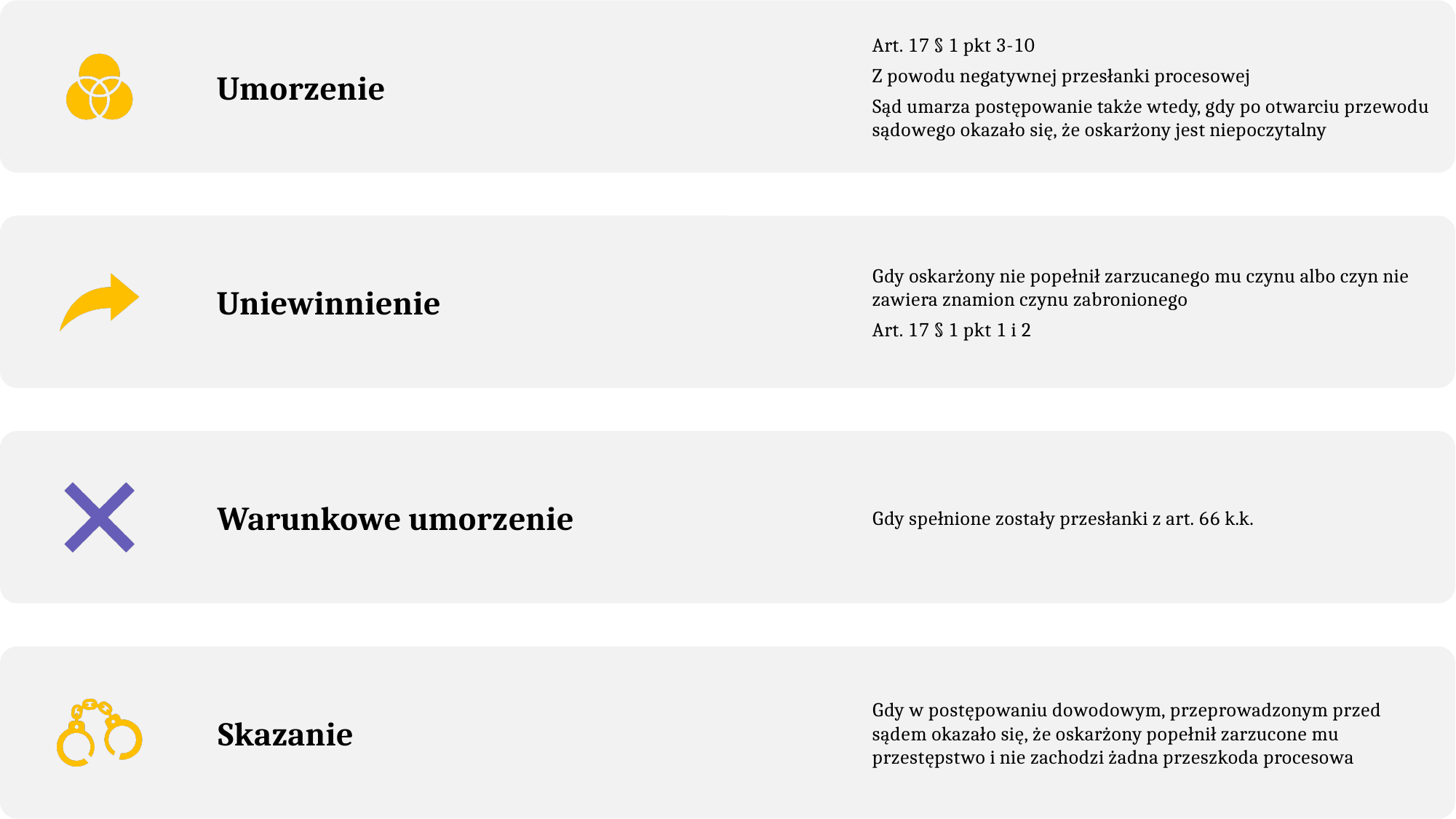

Umorzenie
Art. 17 § 1 pkt 3-10
Z powodu negatywnej przesłanki procesowej
Sąd umarza postępowanie także wtedy, gdy po otwarciu przewodu sądowego okazało się, że oskarżony jest niepoczytalny
Uniewinnienie
Gdy oskarżony nie popełnił zarzucanego mu czynu albo czyn nie zawiera znamion czynu zabronionego
Art. 17 § 1 pkt 1 i 2
Warunkowe umorzenie
Gdy spełnione zostały przesłanki z art. 66 k.k.
Skazanie
Gdy w postępowaniu dowodowym, przeprowadzonym przed sądem okazało się, że oskarżony popełnił zarzucone mu przestępstwo i nie zachodzi żadna przeszkoda procesowa